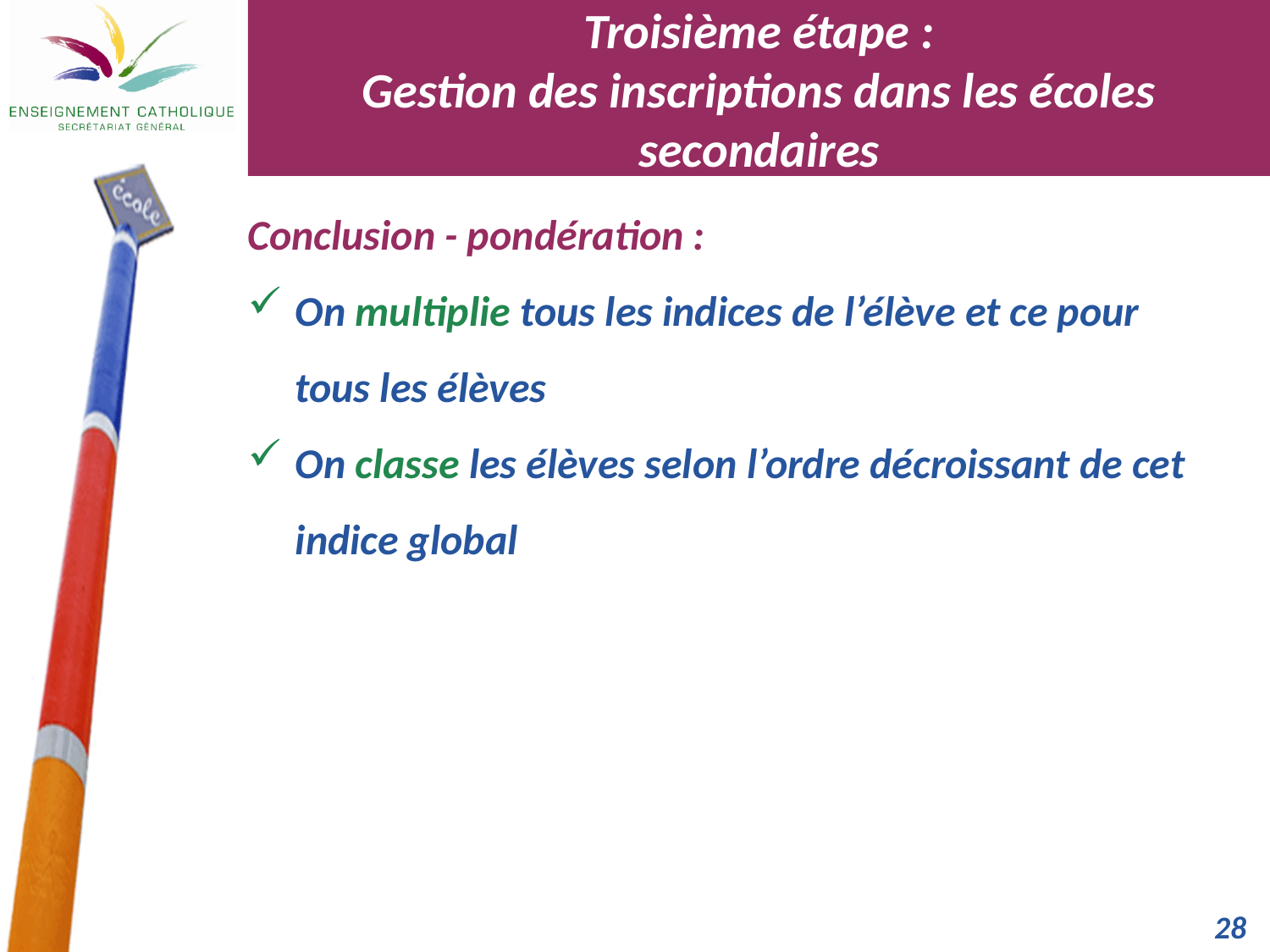

Troisième étape :
Gestion des inscriptions dans les écoles secondaires
Conclusion - pondération :
On multiplie tous les indices de l’élève et ce pour tous les élèves
On classe les élèves selon l’ordre décroissant de cet indice global